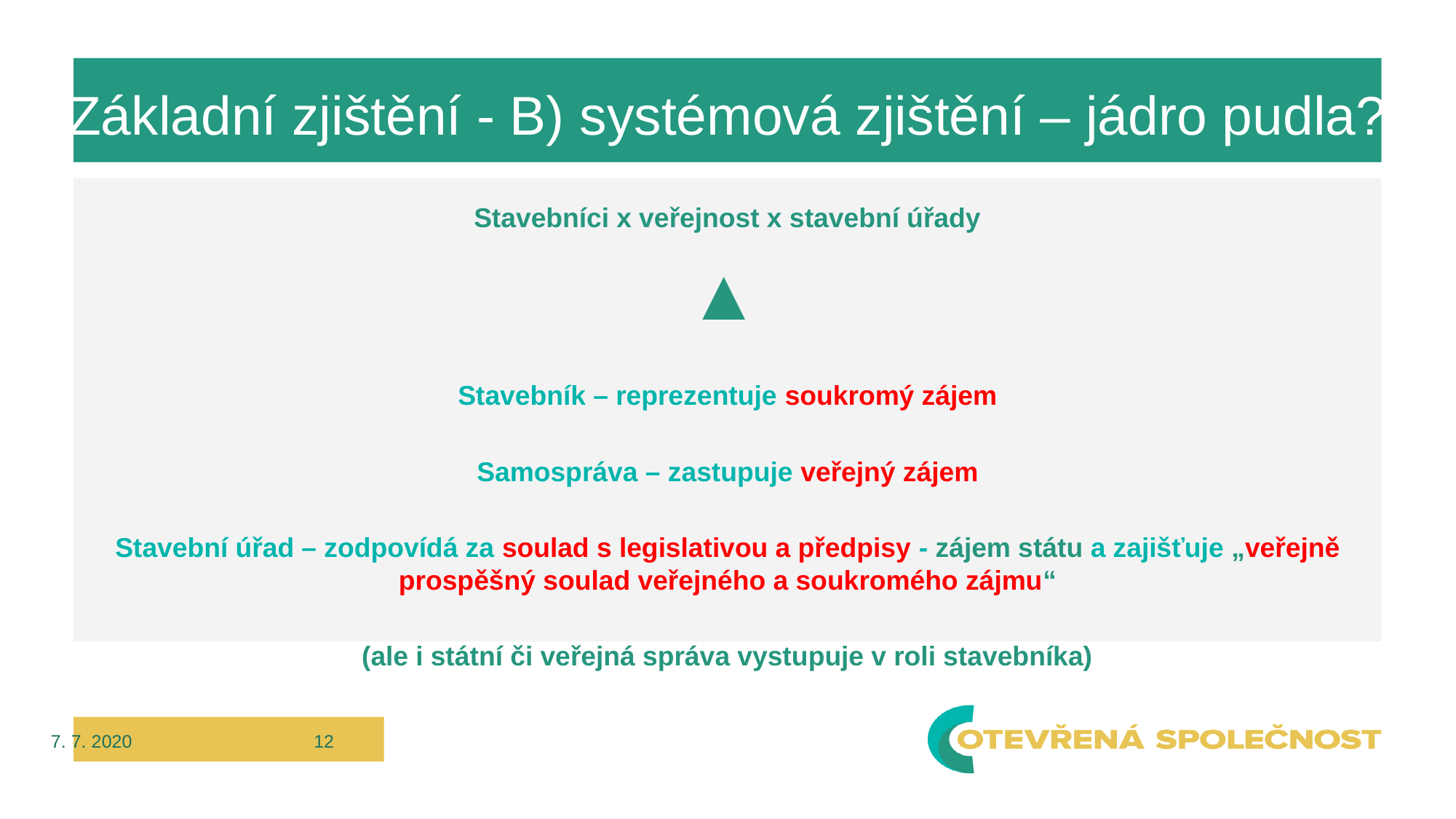

# Základní zjištění - B) systémová zjištění – jádro pudla?
Stavebníci x veřejnost x stavební úřady
▲

Stavebník – reprezentuje soukromý zájem

Samospráva – zastupuje veřejný zájem

Stavební úřad – zodpovídá za soulad s legislativou a předpisy - zájem státu a zajišťuje „veřejně prospěšný soulad veřejného a soukromého zájmu“

(ale i státní či veřejná správa vystupuje v roli stavebníka)